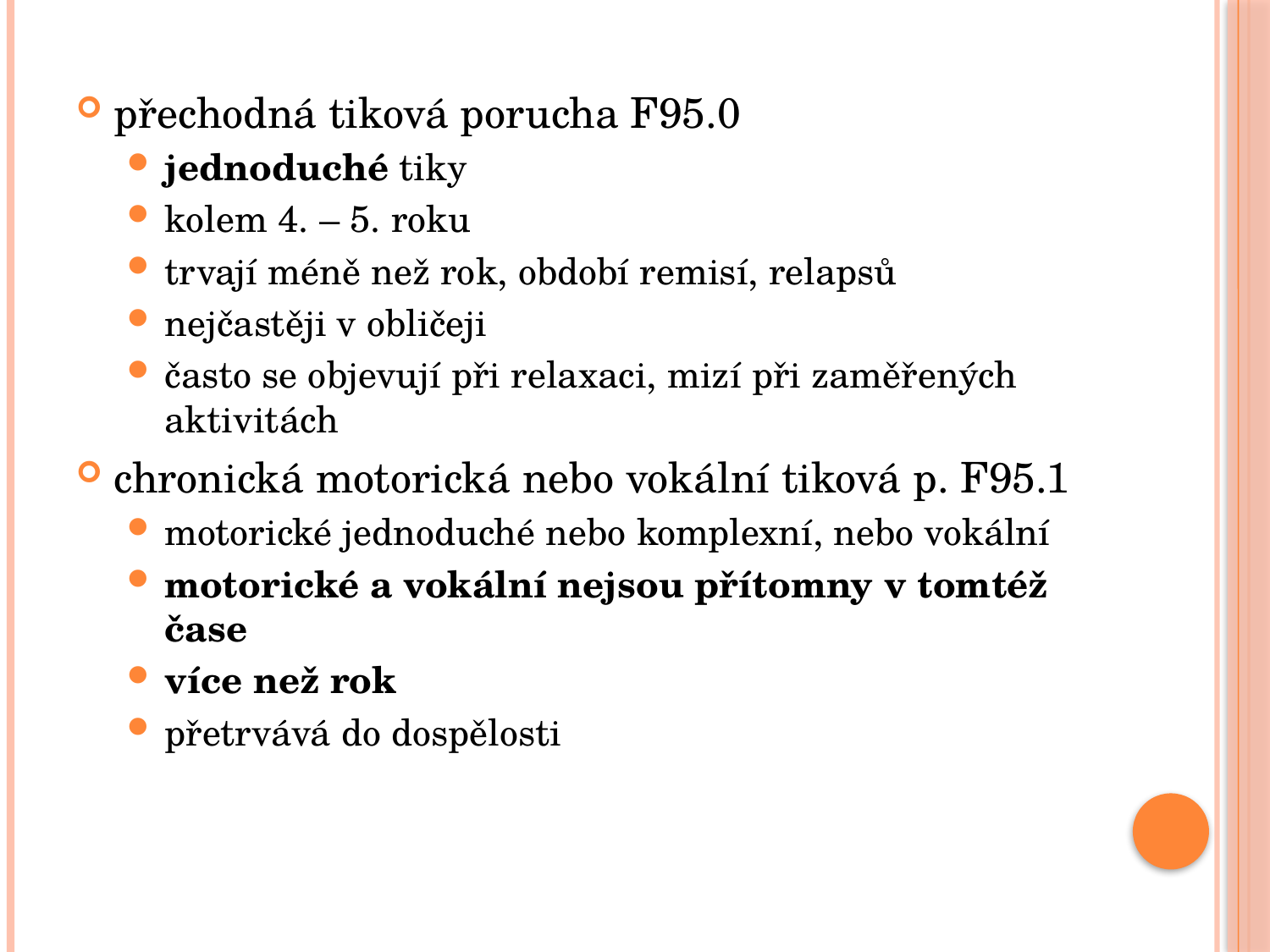

přechodná tiková porucha F95.0
jednoduché tiky
kolem 4. – 5. roku
trvají méně než rok, období remisí, relapsů
nejčastěji v obličeji
často se objevují při relaxaci, mizí při zaměřených aktivitách
chronická motorická nebo vokální tiková p. F95.1
motorické jednoduché nebo komplexní, nebo vokální
motorické a vokální nejsou přítomny v tomtéž čase
více než rok
přetrvává do dospělosti